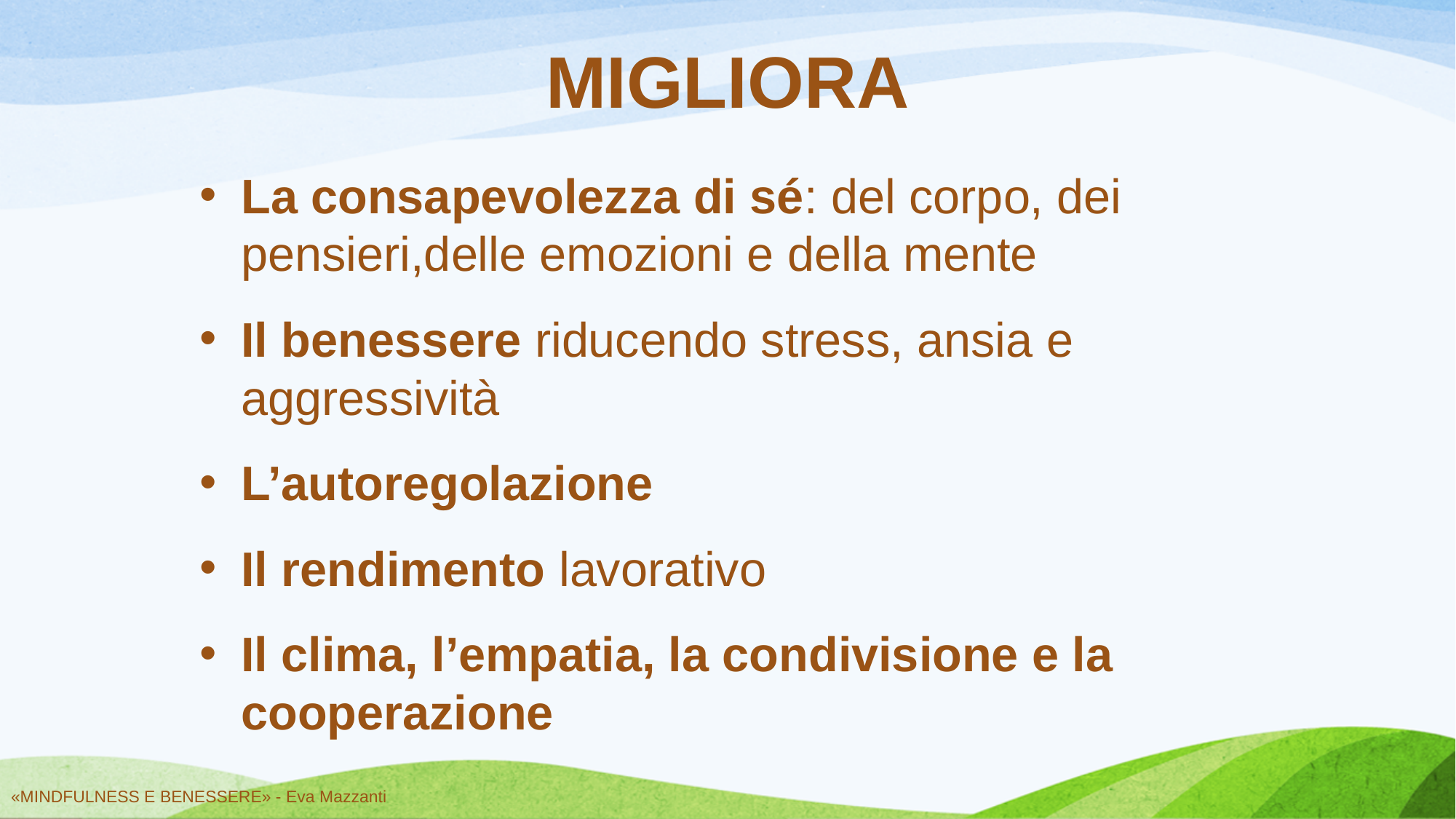

# MIGLIORA
La consapevolezza di sé: del corpo, dei pensieri,delle emozioni e della mente
Il benessere riducendo stress, ansia e aggressività
L’autoregolazione
Il rendimento lavorativo
Il clima, l’empatia, la condivisione e la cooperazione
«MINDFULNESS E BENESSERE» - Eva Mazzanti